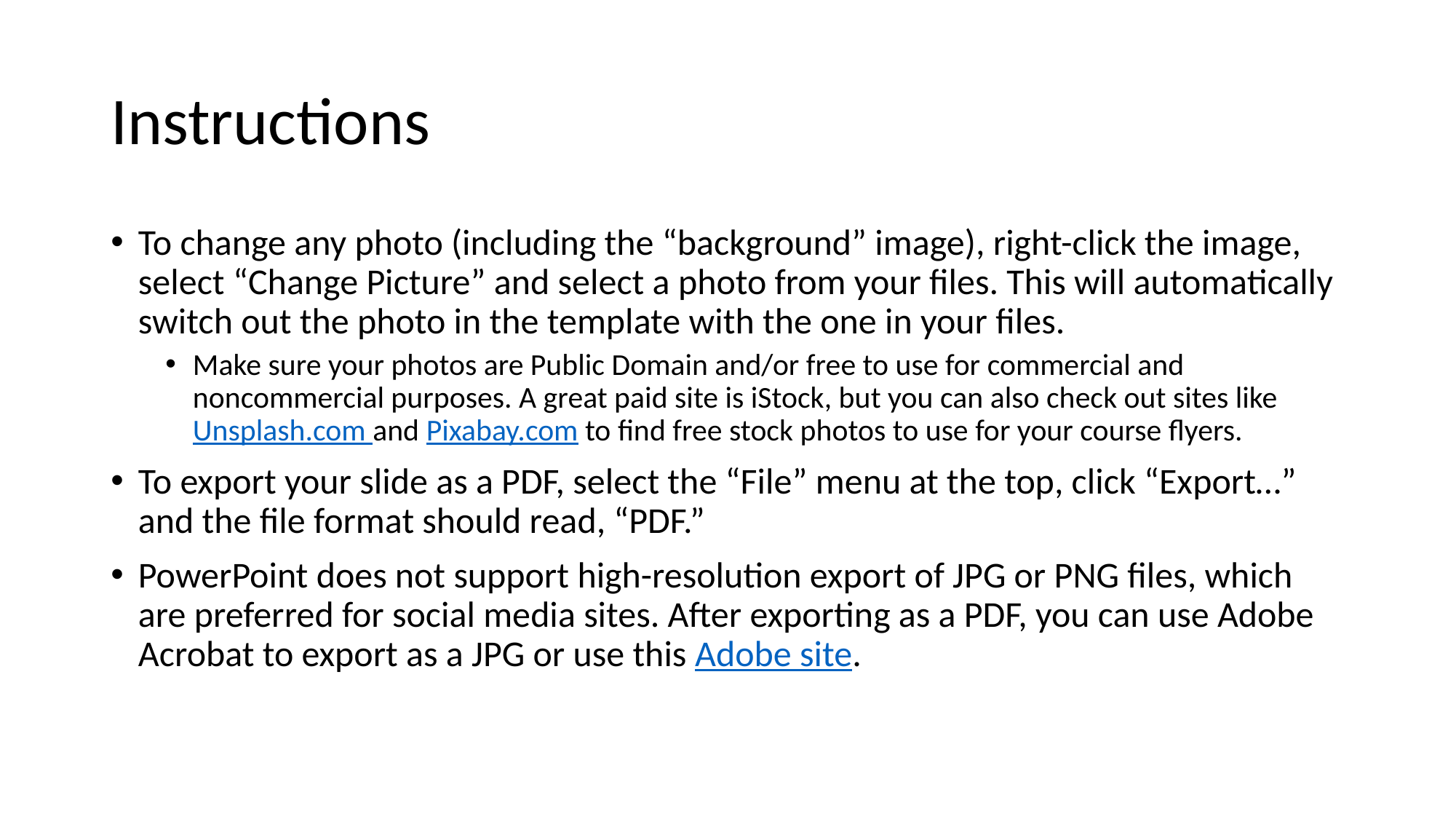

# Instructions
To change any photo (including the “background” image), right-click the image, select “Change Picture” and select a photo from your files. This will automatically switch out the photo in the template with the one in your files.
Make sure your photos are Public Domain and/or free to use for commercial and noncommercial purposes. A great paid site is iStock, but you can also check out sites like Unsplash.com and Pixabay.com to find free stock photos to use for your course flyers.
To export your slide as a PDF, select the “File” menu at the top, click “Export…” and the file format should read, “PDF.”
PowerPoint does not support high-resolution export of JPG or PNG files, which are preferred for social media sites. After exporting as a PDF, you can use Adobe Acrobat to export as a JPG or use this Adobe site.